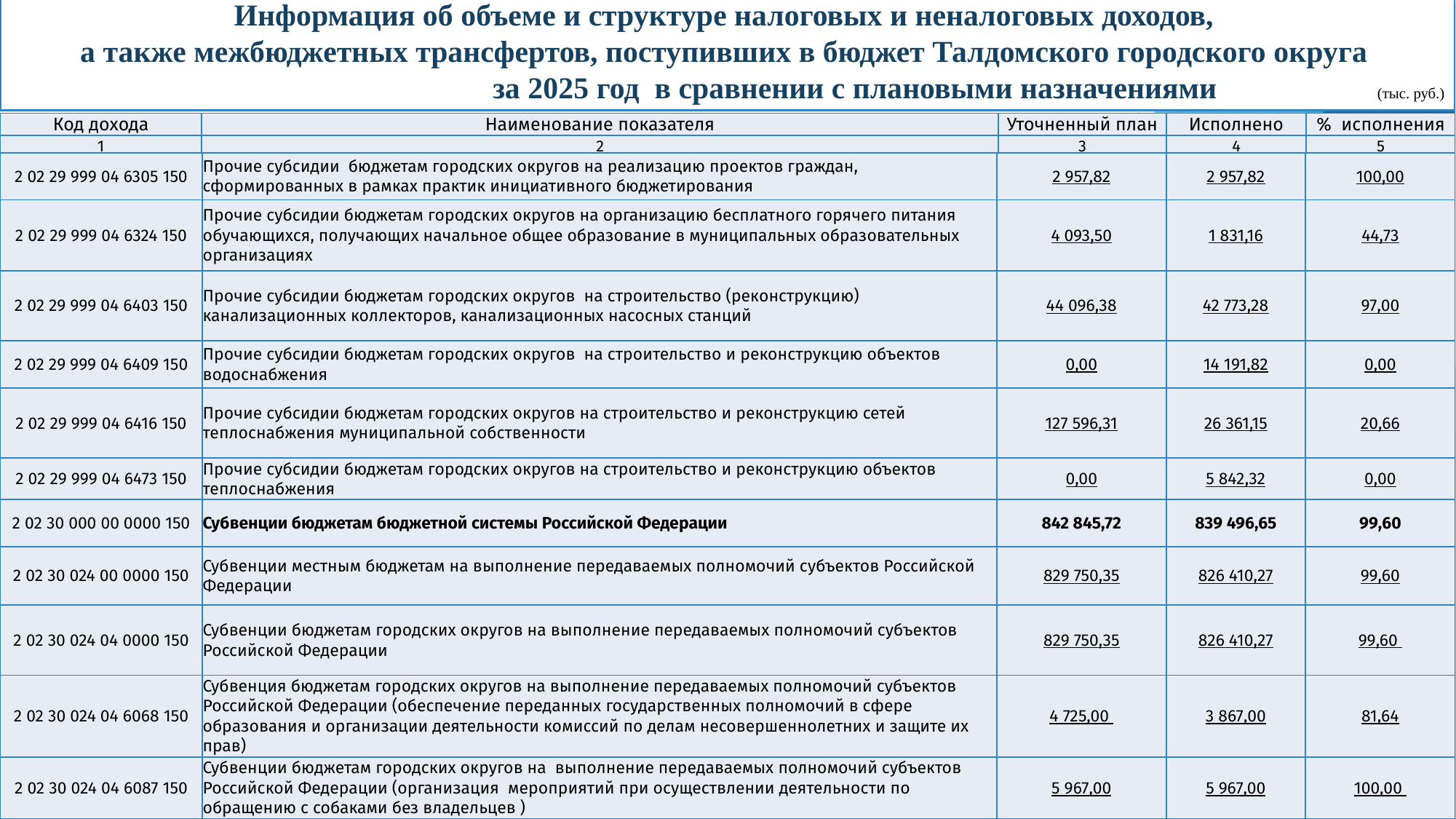

Информация об объеме и структуре налоговых и неналоговых доходов,
а также межбюджетных трансфертов, поступивших в бюджет Талдомского городского округа
                                   за 2025 год  в сравнении с плановыми назначениями                     (тыс. руб.)
| Код дохода | Наименование показателя | Уточненный план | Исполнено | % исполнения |
| --- | --- | --- | --- | --- |
| 1 | 2 | 3 | 4 | 5 |
| 2 02 29 999 04 6305 150 | Прочие субсидии бюджетам городских округов на реализацию проектов граждан, сформированных в рамках практик инициативного бюджетирования | 2 957,82 | 2 957,82 | 100,00 |
| --- | --- | --- | --- | --- |
| 2 02 29 999 04 6324 150 | Прочие субсидии бюджетам городских округов на организацию бесплатного горячего питания обучающихся, получающих начальное общее образование в муниципальных образовательных организациях | 4 093,50 | 1 831,16 | 44,73 |
| 2 02 29 999 04 6403 150 | Прочие субсидии бюджетам городских округов на строительство (реконструкцию) канализационных коллекторов, канализационных насосных станций | 44 096,38 | 42 773,28 | 97,00 |
| 2 02 29 999 04 6409 150 | Прочие субсидии бюджетам городских округов на строительство и реконструкцию объектов водоснабжения | 0,00 | 14 191,82 | 0,00 |
| 2 02 29 999 04 6416 150 | Прочие субсидии бюджетам городских округов на строительство и реконструкцию сетей теплоснабжения муниципальной собственности | 127 596,31 | 26 361,15 | 20,66 |
| 2 02 29 999 04 6473 150 | Прочие субсидии бюджетам городских округов на строительство и реконструкцию объектов теплоснабжения | 0,00 | 5 842,32 | 0,00 |
| 2 02 30 000 00 0000 150 | Субвенции бюджетам бюджетной системы Российской Федерации | 842 845,72 | 839 496,65 | 99,60 |
| 2 02 30 024 00 0000 150 | Субвенции местным бюджетам на выполнение передаваемых полномочий субъектов Российской Федерации | 829 750,35 | 826 410,27 | 99,60 |
| 2 02 30 024 04 0000 150 | Субвенции бюджетам городских округов на выполнение передаваемых полномочий субъектов Российской Федерации | 829 750,35 | 826 410,27 | 99,60 |
| 2 02 30 024 04 6068 150 | Субвенция бюджетам городских округов на выполнение передаваемых полномочий субъектов Российской Федерации (обеспечение переданных государственных полномочий в сфере образования и организации деятельности комиссий по делам несовершеннолетних и защите их прав) | 4 725,00 | 3 867,00 | 81,64 |
| 2 02 30 024 04 6087 150 | Субвенции бюджетам городских округов на выполнение передаваемых полномочий субъектов Российской Федерации (организация мероприятий при осуществлении деятельности по обращению с собаками без владельцев ) | 5 967,00 | 5 967,00 | 100,00 |

54